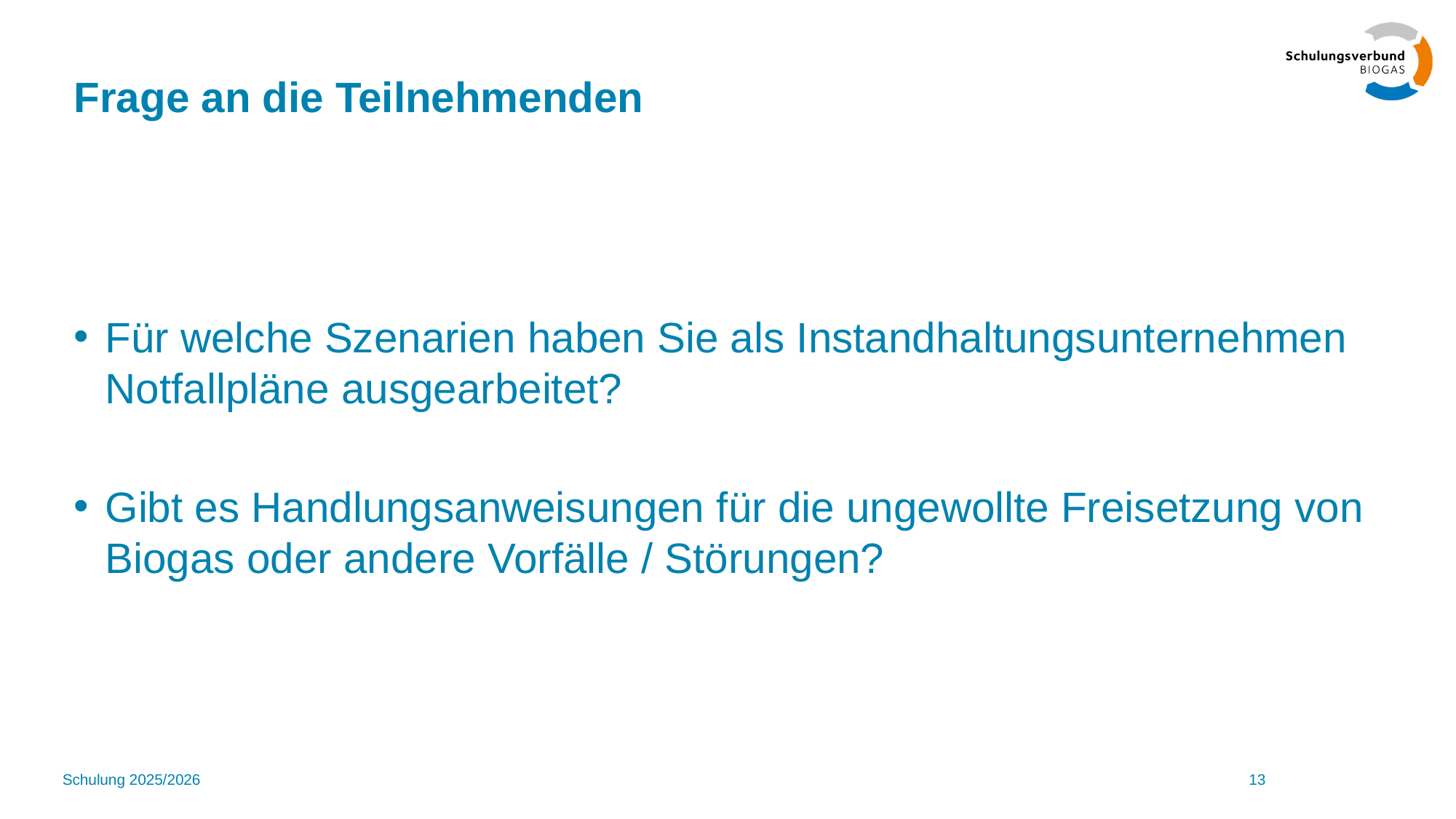

# Frage an die Teilnehmenden

Für welche Szenarien haben Sie als Instandhaltungsunternehmen Notfallpläne ausgearbeitet?

Gibt es Handlungsanweisungen für die ungewollte Freisetzung von Biogas oder andere Vorfälle / Störungen?
Schulung 2025/2026
13